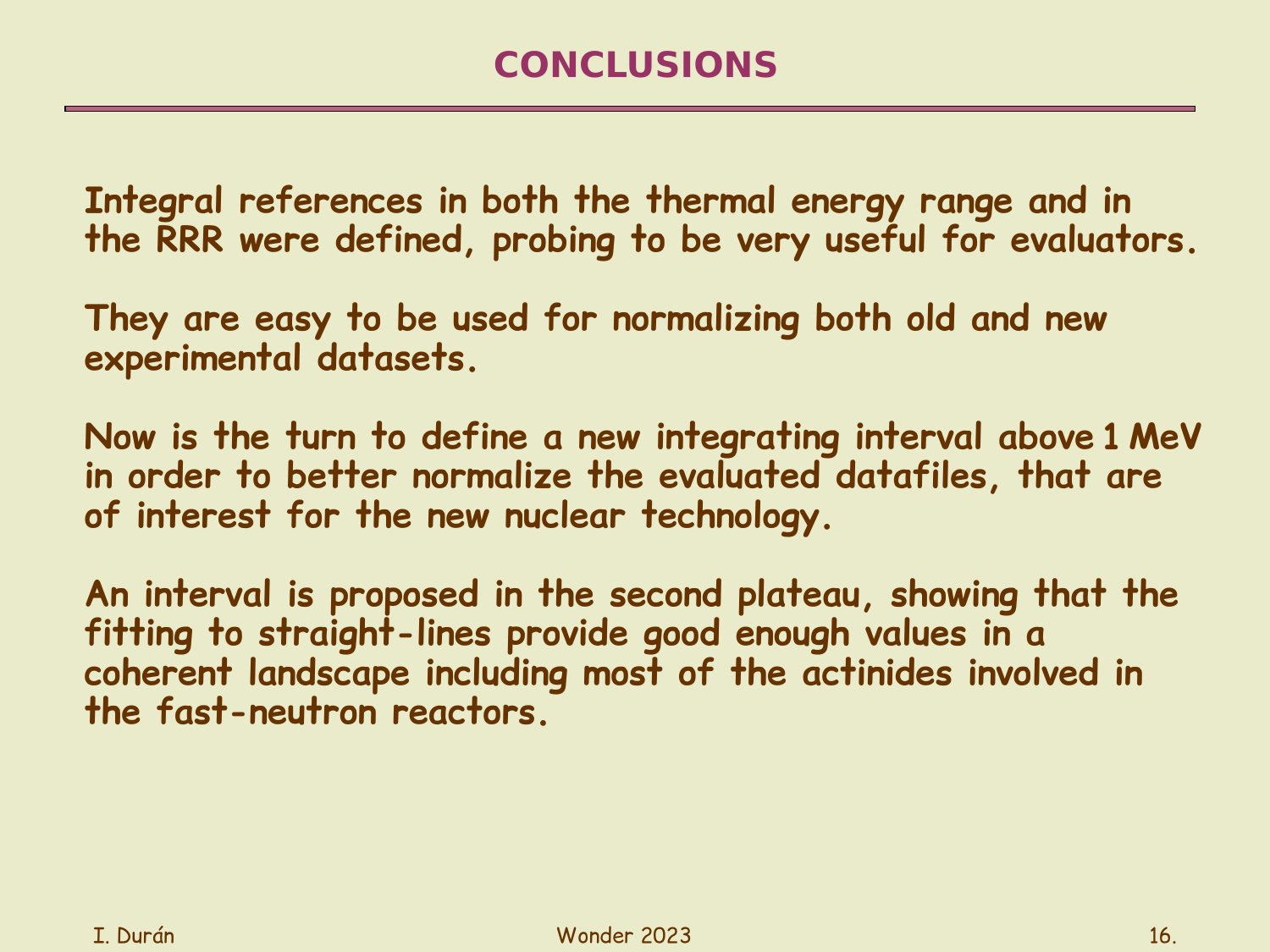

CONCLUSIONS

Integral references in both the thermal energy range and in
the RRR were defined, probing to be very useful for evaluators.

They are easy to be used for normalizing both old and new
experimental datasets.

Now is the turn to define a new integrating interval above 1 MeV
in order to better normalize the evaluated datafiles, that are
of interest for the new nuclear technology.

An interval is proposed in the second plateau, showing that the
fitting to straight-lines provide good enough values in a
coherent landscape including most of the actinides involved in
the fast-neutron reactors.

I. Durán                                                            Wonder 2023                                                                        16.